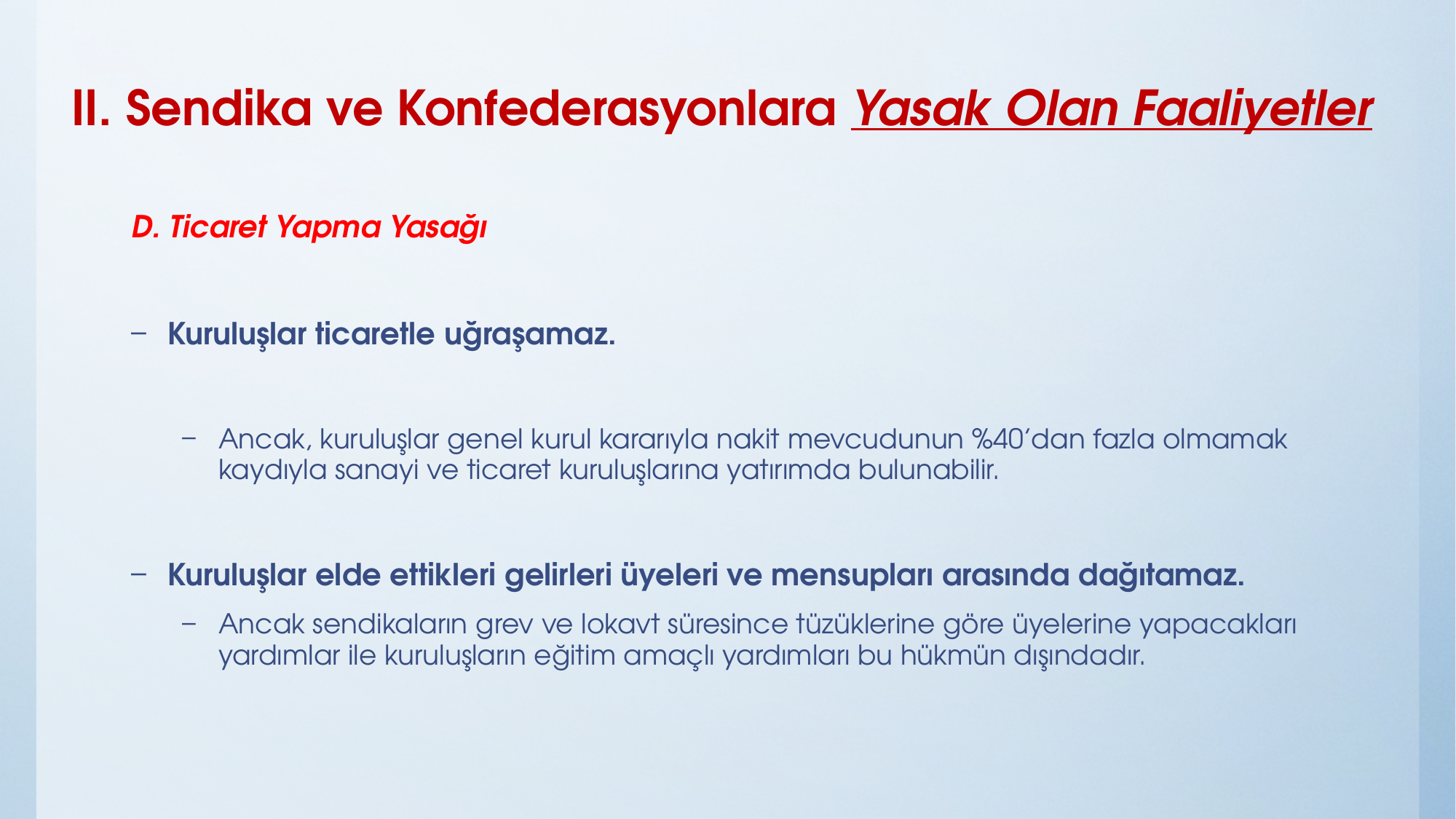

# II. Sendika ve Konfederasyonlara Yasak Olan Faaliyetler

D. Ticaret Yapma Yasağı

Kuruluşlar ticaretle uğraşamaz.

Ancak, kuruluşlar genel kurul kararıyla nakit mevcudunun %40’dan fazla olmamak kaydıyla sanayi ve ticaret kuruluşlarına yatırımda bulunabilir.

Kuruluşlar elde ettikleri gelirleri üyeleri ve mensupları arasında dağıtamaz.
Ancak sendikaların grev ve lokavt süresince tüzüklerine göre üyelerine yapacakları yardımlar ile kuruluşların eğitim amaçlı yardımları bu hükmün dışındadır.